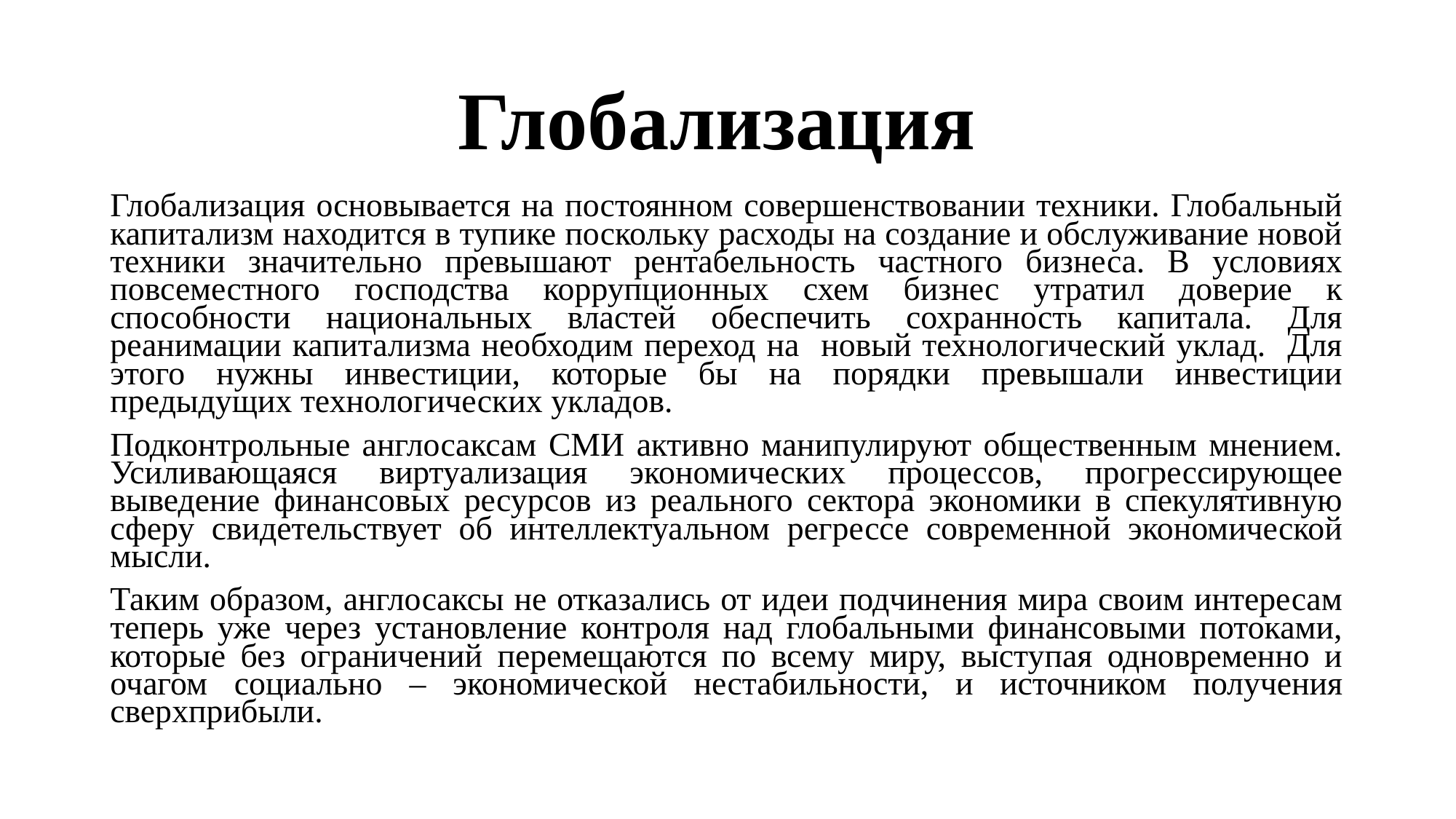

# Глобализация
Глобализация основывается на постоянном совершенствовании техники. Глобальный капитализм находится в тупике поскольку расходы на создание и обслуживание новой техники значительно превышают рентабельность частного бизнеса. В условиях повсеместного господства коррупционных схем бизнес утратил доверие к способности национальных властей обеспечить сохранность капитала. Для реанимации капитализма необходим переход на  новый технологический уклад.  Для этого нужны инвестиции, которые бы на порядки превышали инвестиции предыдущих технологических укладов.
Подконтрольные англосаксам СМИ активно манипулируют общественным мнением. Усиливающаяся виртуализация экономических процессов, прогрессирующее выведение финансовых ресурсов из реального сектора экономики в спекулятивную сферу свидетельствует об интеллектуальном регрессе современной экономической мысли.
Таким образом, англосаксы не отказались от идеи подчинения мира своим интересам теперь уже через установление контроля над глобальными финансовыми потоками, которые без ограничений перемещаются по всему миру, выступая одновременно и очагом социально – экономической нестабильности, и источником получения сверхприбыли.